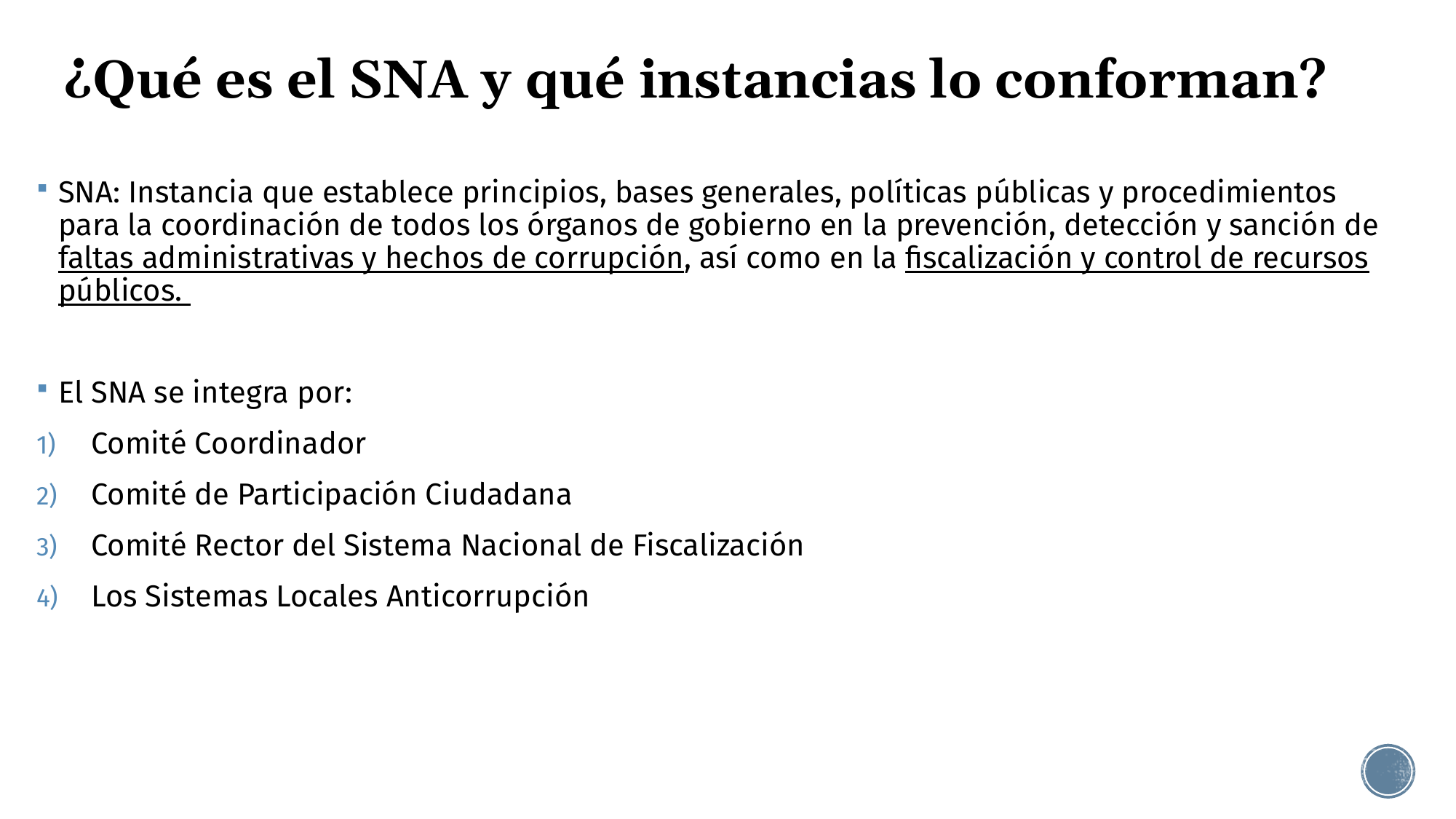

# ¿Qué es el SNA y qué instancias lo conforman?
SNA: Instancia que establece principios, bases generales, políticas públicas y procedimientos para la coordinación de todos los órganos de gobierno en la prevención, detección y sanción de faltas administrativas y hechos de corrupción, así como en la fiscalización y control de recursos públicos.

El SNA se integra por:
Comité Coordinador
Comité de Participación Ciudadana
Comité Rector del Sistema Nacional de Fiscalización
Los Sistemas Locales Anticorrupción